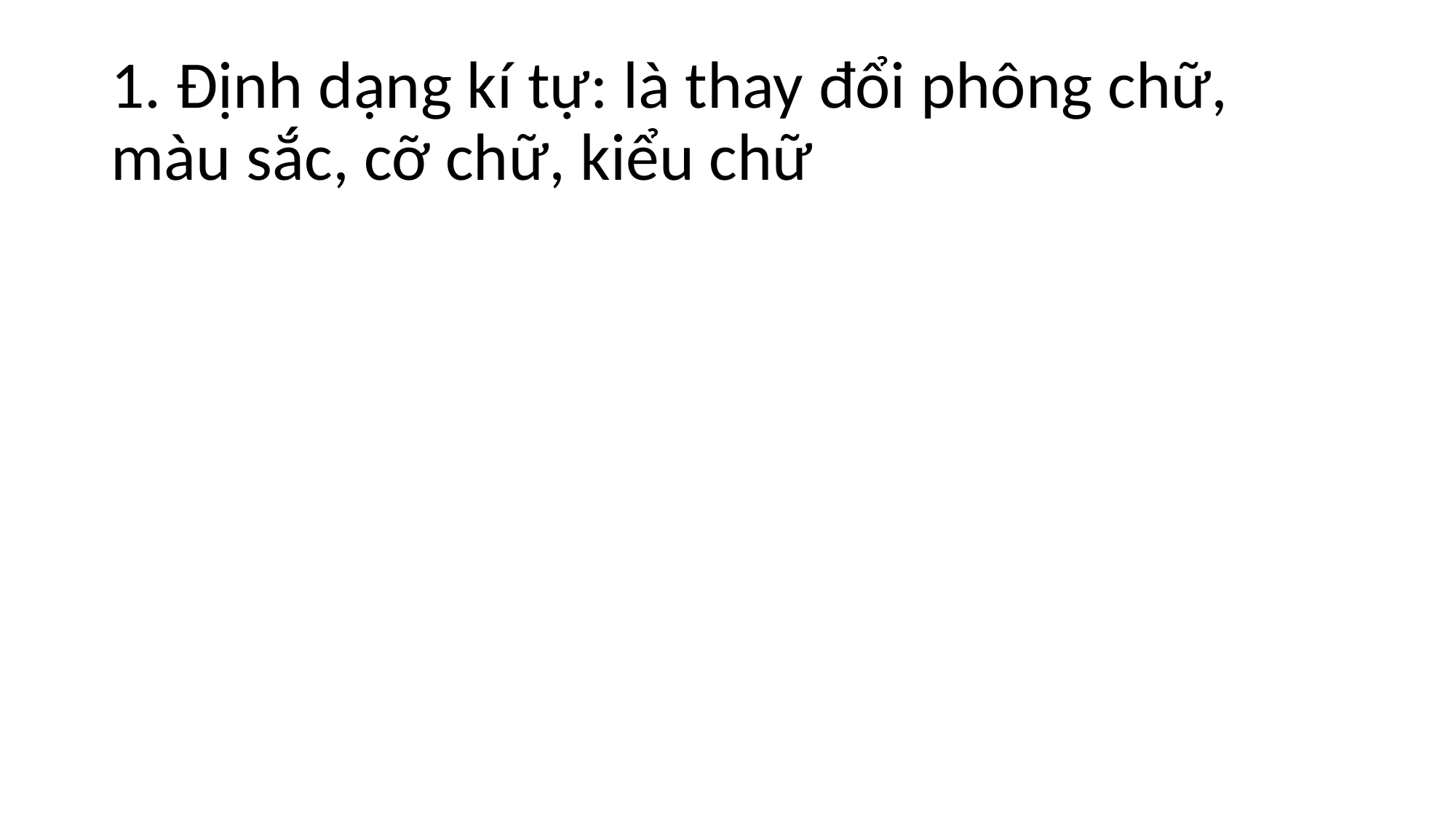

# 1. Định dạng kí tự: là thay đổi phông chữ, màu sắc, cỡ chữ, kiểu chữ